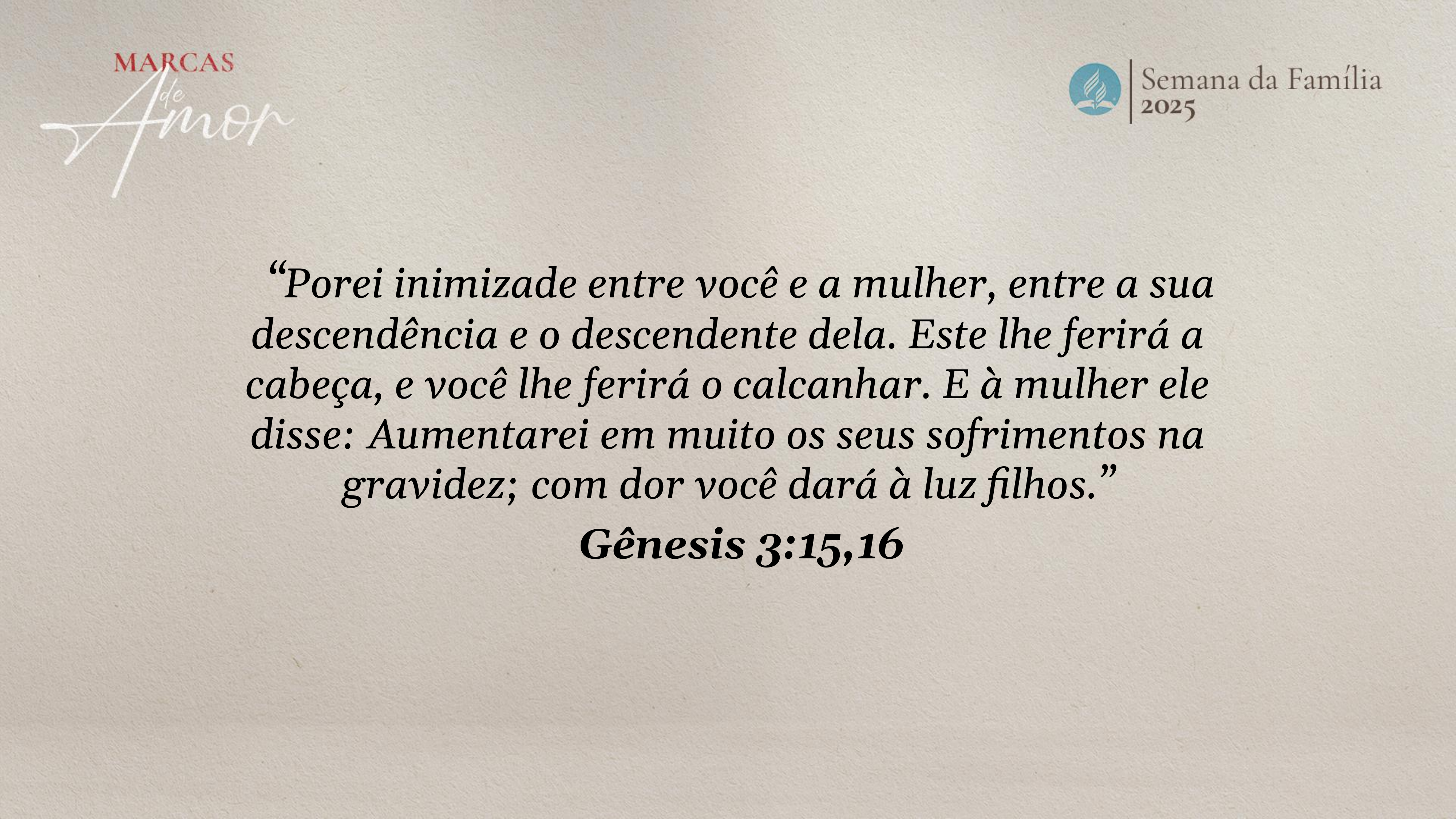

“Porei inimizade entre você e a mulher, entre a sua descendência e o descendente dela. Este lhe ferirá a cabeça, e você lhe ferirá o calcanhar. E à mulher ele disse: Aumentarei em muito os seus sofrimentos na gravidez; com dor você dará à luz filhos.”
Gênesis 3:15,16